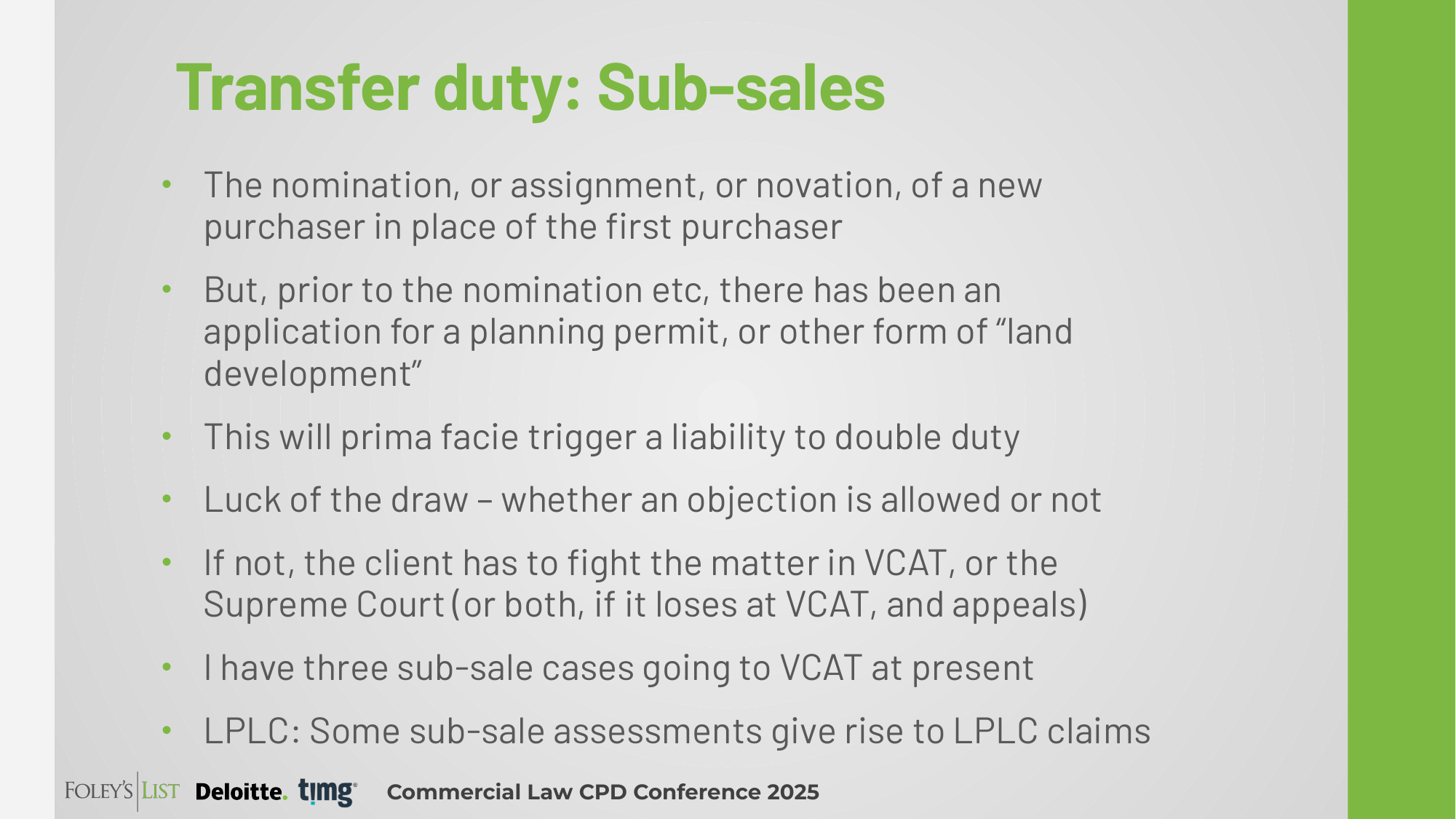

# Transfer duty: Sub-sales
The nomination, or assignment, or novation, of a new purchaser in place of the first purchaser
But, prior to the nomination etc, there has been an application for a planning permit, or other form of “land development”
This will prima facie trigger a liability to double duty
Luck of the draw – whether an objection is allowed or not
If not, the client has to fight the matter in VCAT, or the Supreme Court (or both, if it loses at VCAT, and appeals)
I have three sub-sale cases going to VCAT at present
LPLC: Some sub-sale assessments give rise to LPLC claims